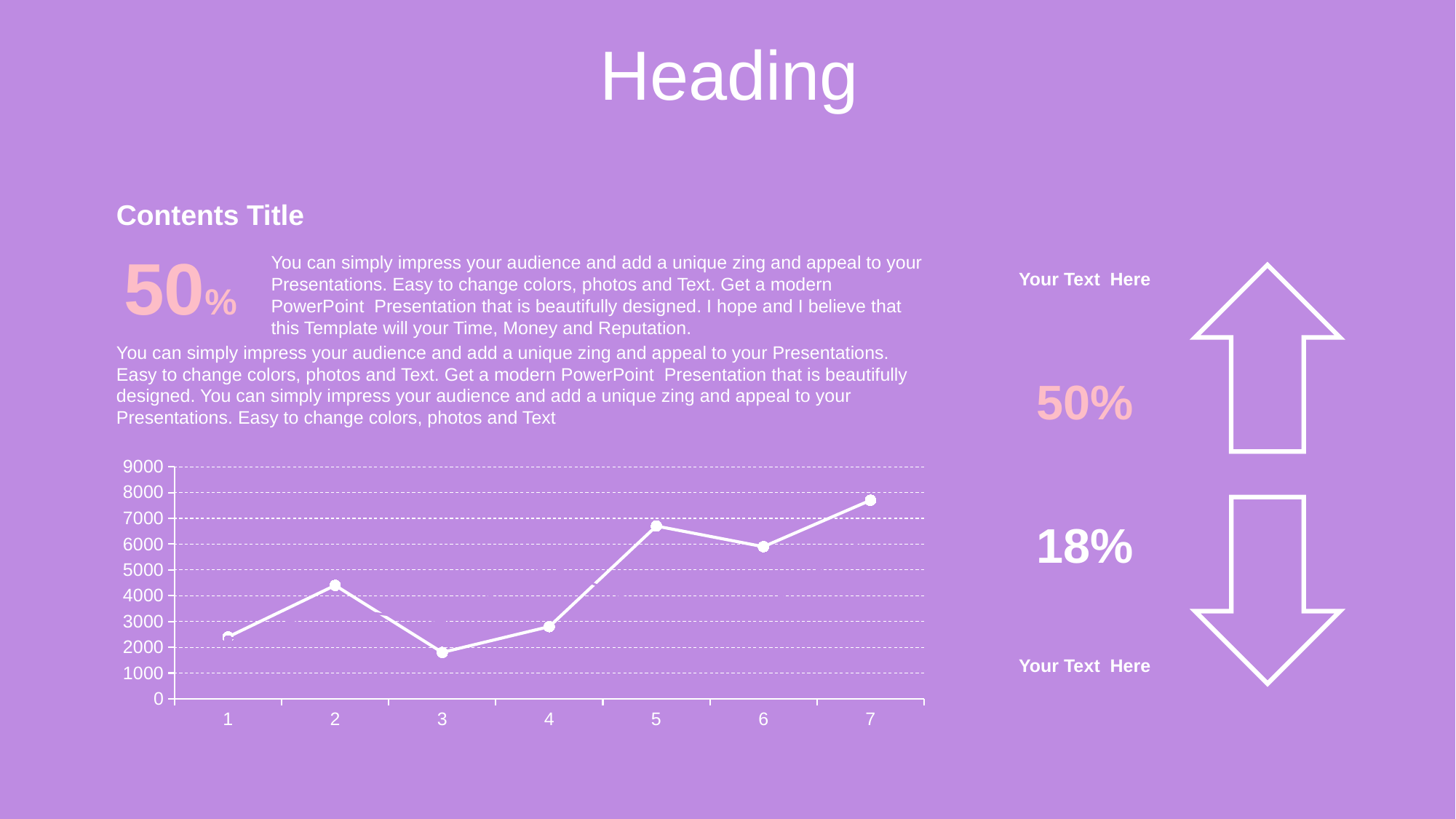

Heading
Contents Title
50%
You can simply impress your audience and add a unique zing and appeal to your Presentations. Easy to change colors, photos and Text. Get a modern PowerPoint  Presentation that is beautifully designed. I hope and I believe that this Template will your Time, Money and Reputation.
Your Text  Here

You can simply impress your audience and add a unique zing and appeal to your Presentations. Easy to change colors, photos and Text. Get a modern PowerPoint  Presentation that is beautifully designed. You can simply impress your audience and add a unique zing and appeal to your Presentations. Easy to change colors, photos and Text
50%

### Chart

| Category |  |  |
|---|---|---|
18%
Your Text  Here